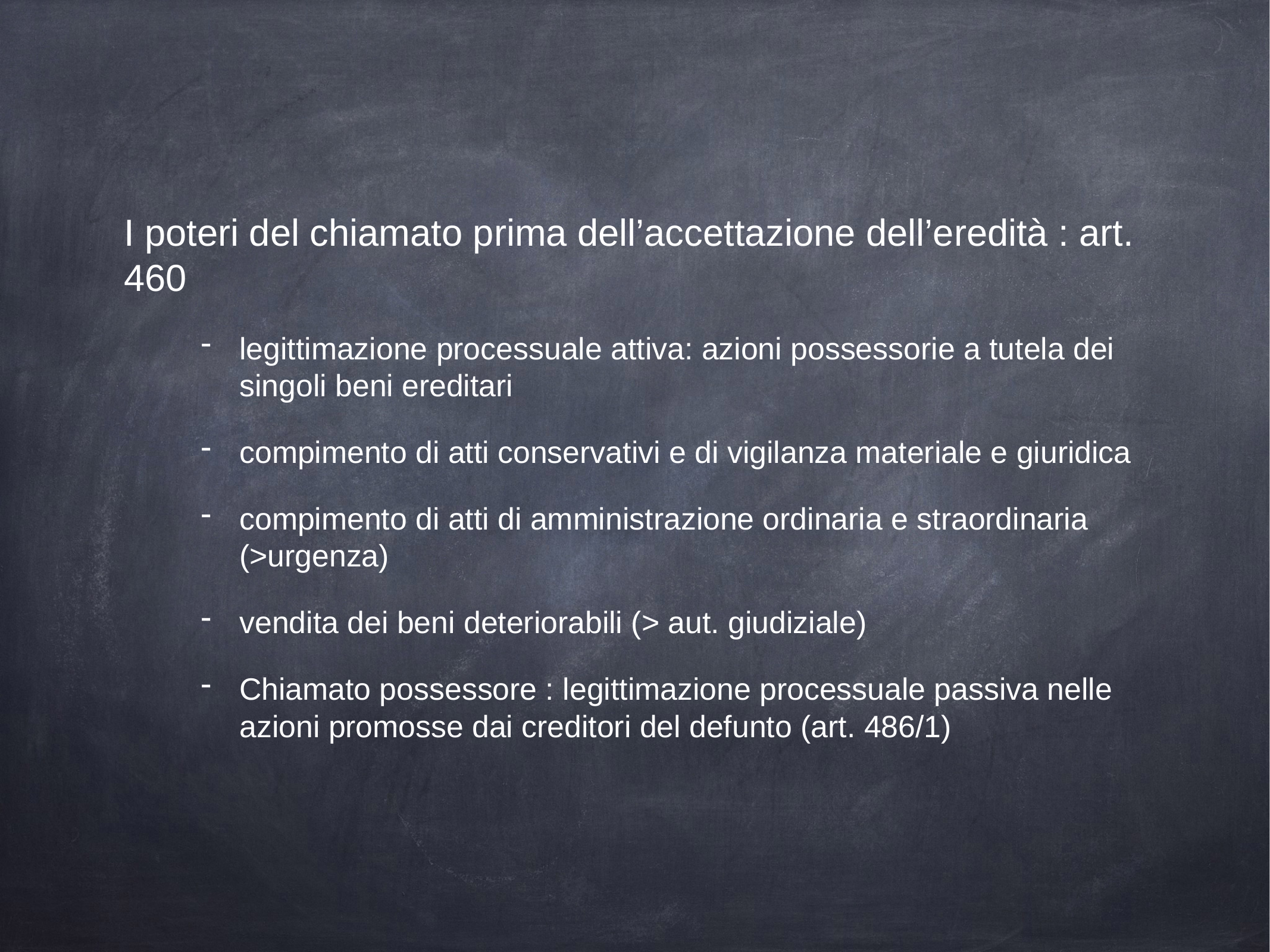

I poteri del chiamato prima dell’accettazione dell’eredità : art. 460
legittimazione processuale attiva: azioni possessorie a tutela dei singoli beni ereditari
compimento di atti conservativi e di vigilanza materiale e giuridica
compimento di atti di amministrazione ordinaria e straordinaria (>urgenza)
vendita dei beni deteriorabili (> aut. giudiziale)
Chiamato possessore : legittimazione processuale passiva nelle azioni promosse dai creditori del defunto (art. 486/1)